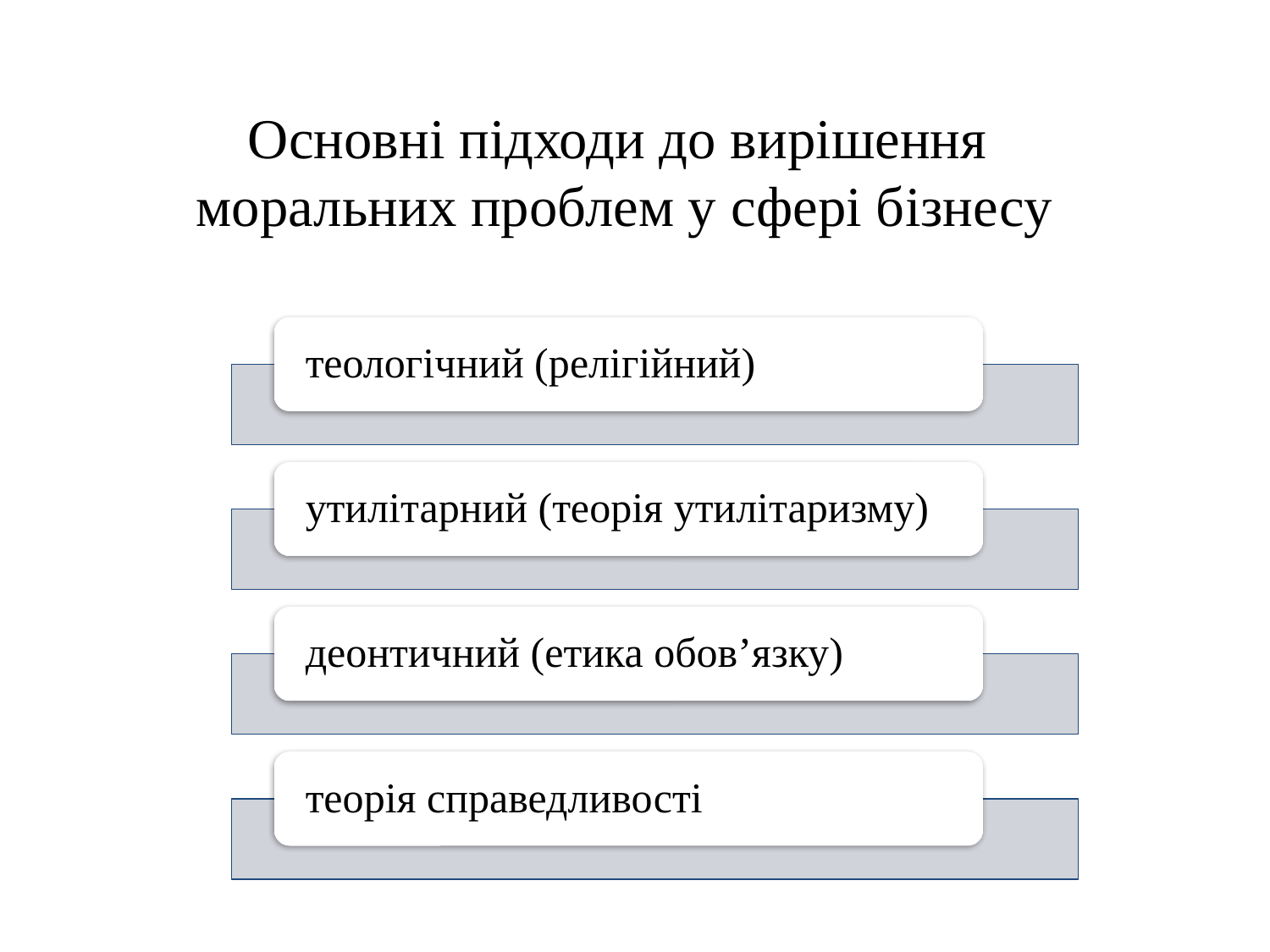

Основні підходи до вирішення
моральних проблем у сфері бізнесу
теологічний (релігійний)

утилітарний (теорія утилітаризму)
деонтичний (етика обов’язку)
теорія справедливості